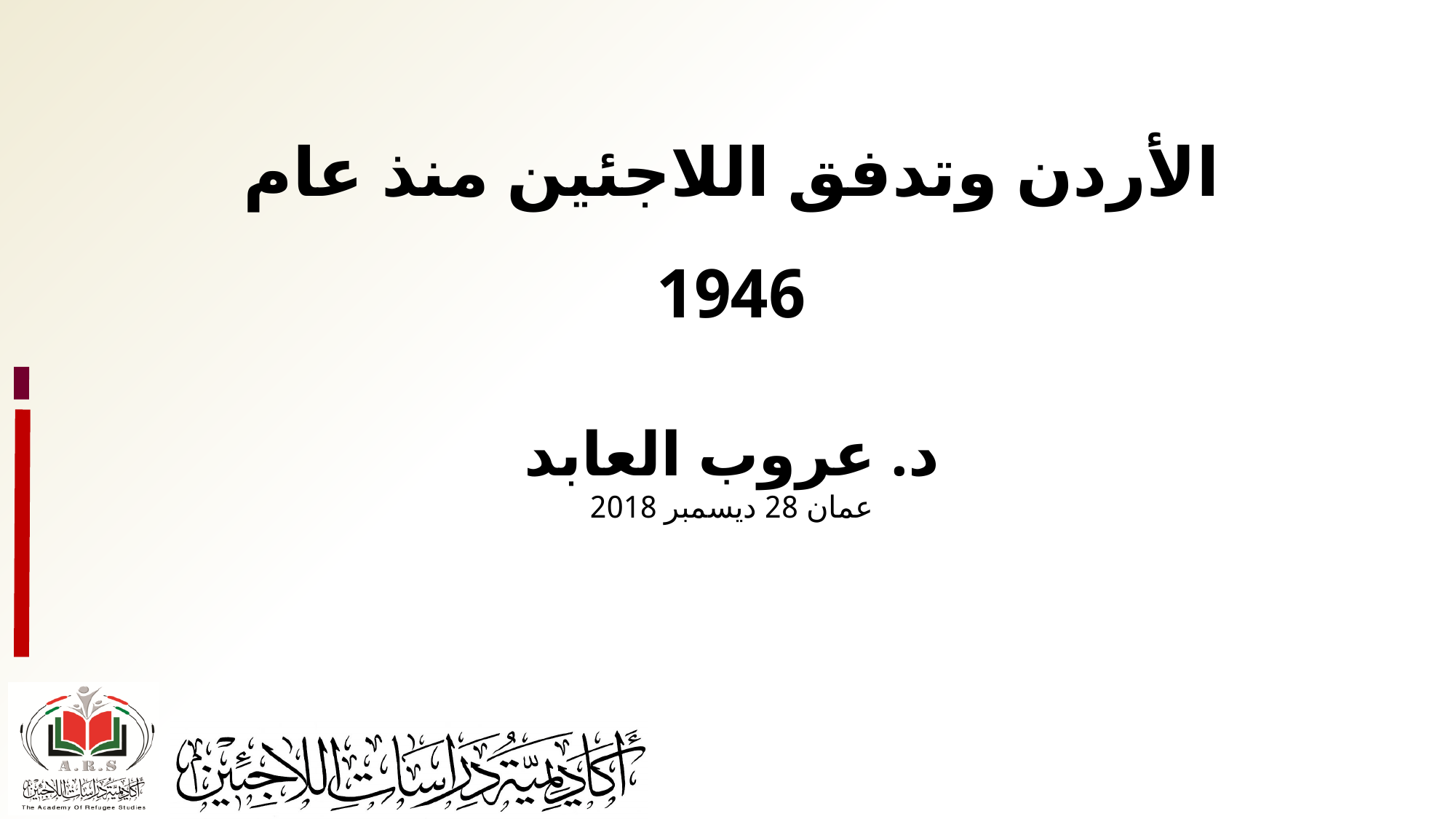

# الأردن وتدفق اللاجئين منذ عام 1946
د. عروب العابد
عمان 28 ديسمبر 2018